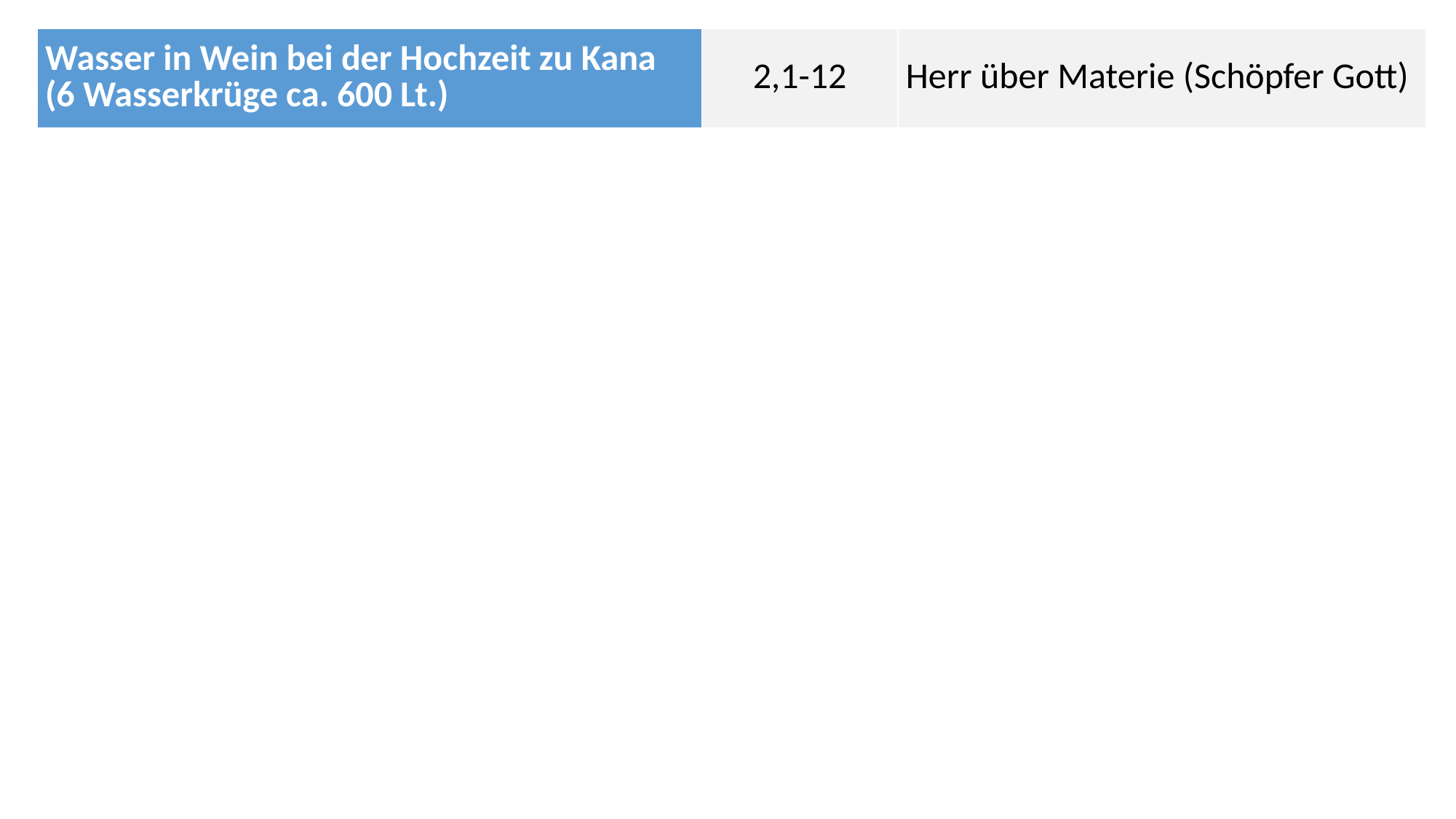

| Wasser in Wein bei der Hochzeit zu Kana (6 Wasserkrüge ca. 600 Lt.) | 2,1-12 | Herr über Materie (Schöpfer Gott) |
| --- | --- | --- |